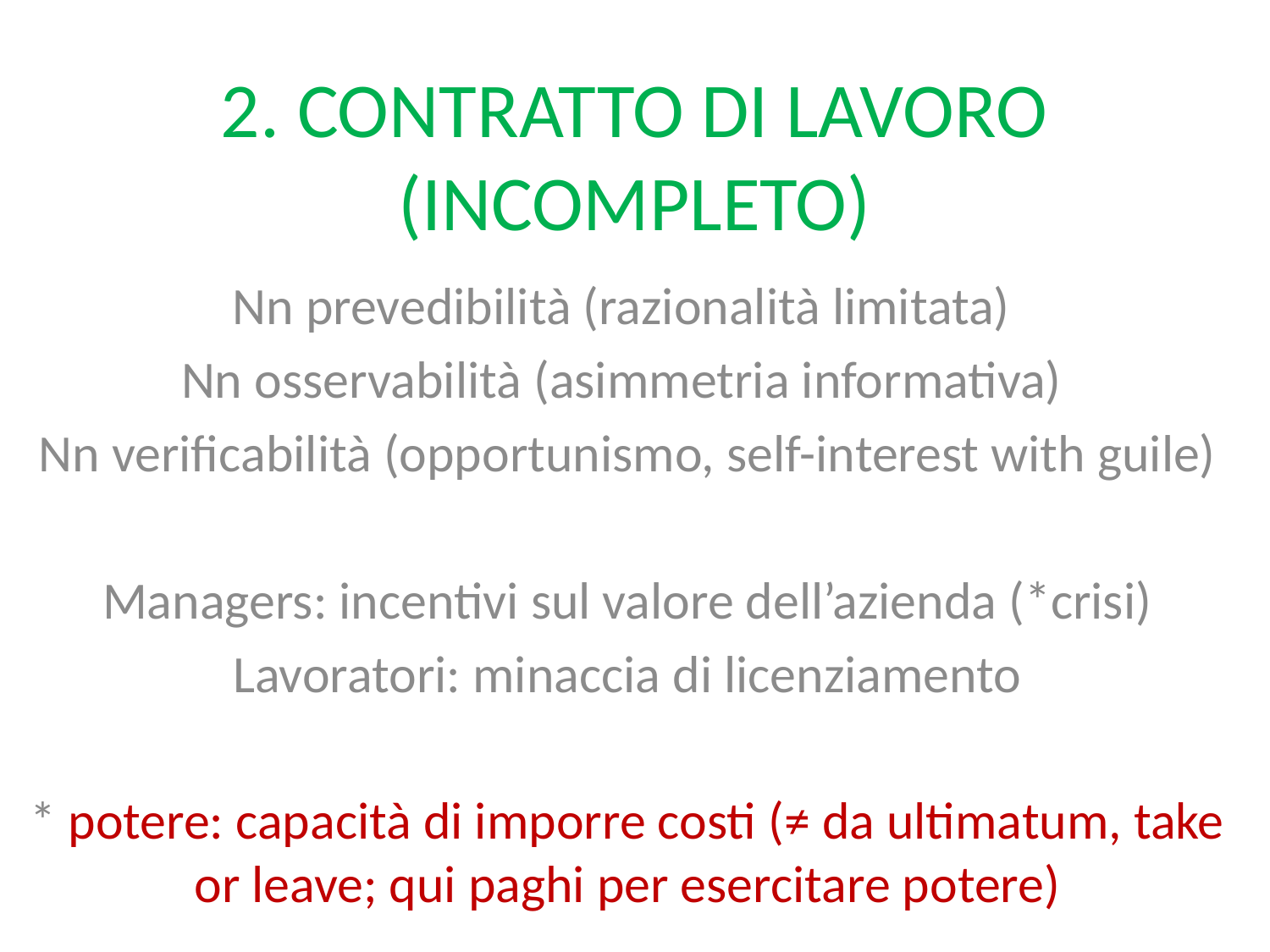

# 2. CONTRATTO DI LAVORO (INCOMPLETO)
Nn prevedibilità (razionalità limitata)
Nn osservabilità (asimmetria informativa)
Nn verificabilità (opportunismo, self-interest with guile)

Managers: incentivi sul valore dell’azienda (*crisi)
Lavoratori: minaccia di licenziamento

* potere: capacità di imporre costi (≠ da ultimatum, take or leave; qui paghi per esercitare potere)